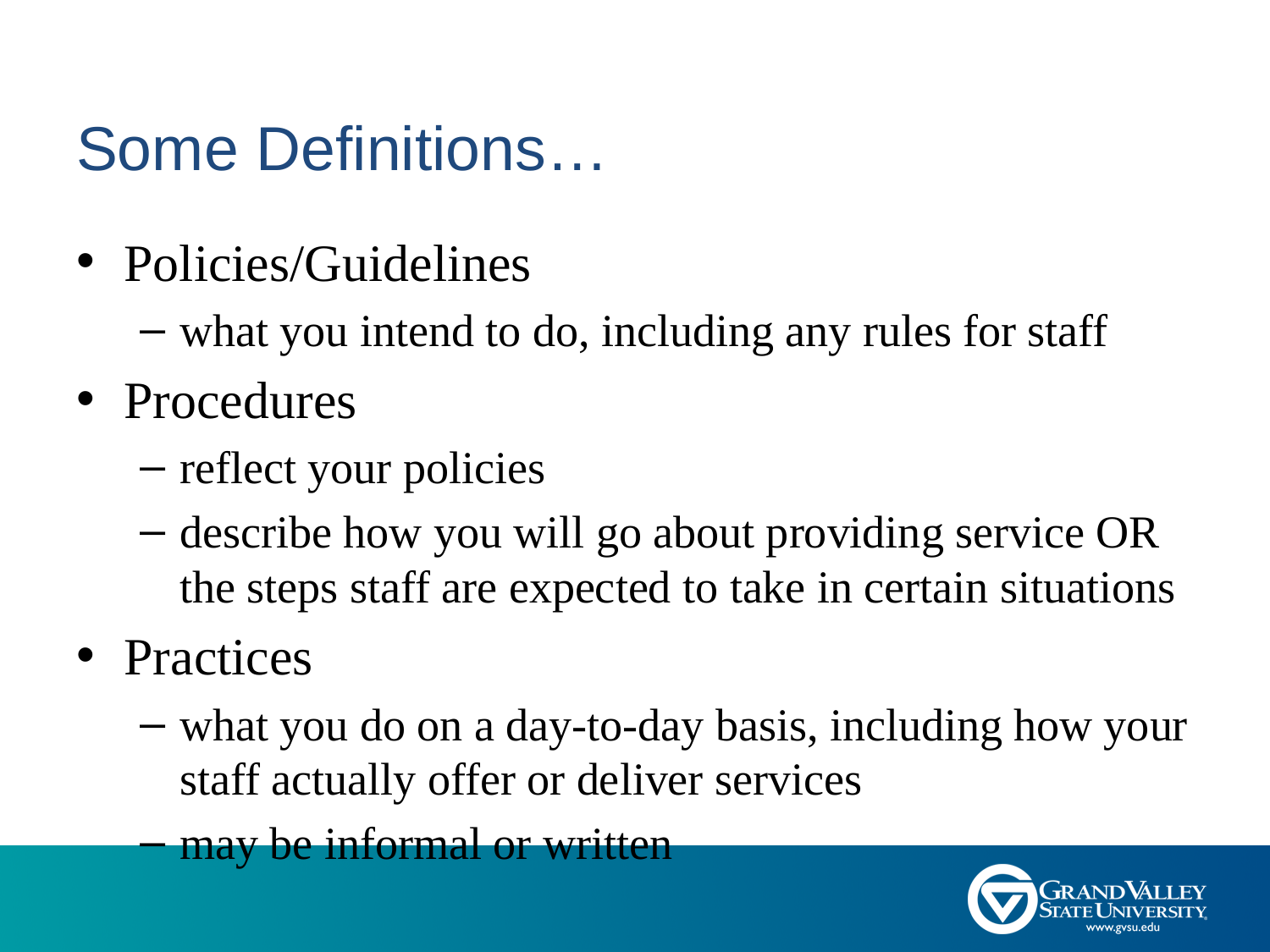

# Some Definitions…
Policies/Guidelines
what you intend to do, including any rules for staff
Procedures
reflect your policies
describe how you will go about providing service OR the steps staff are expected to take in certain situations
Practices
what you do on a day-to-day basis, including how your staff actually offer or deliver services
may be informal or written